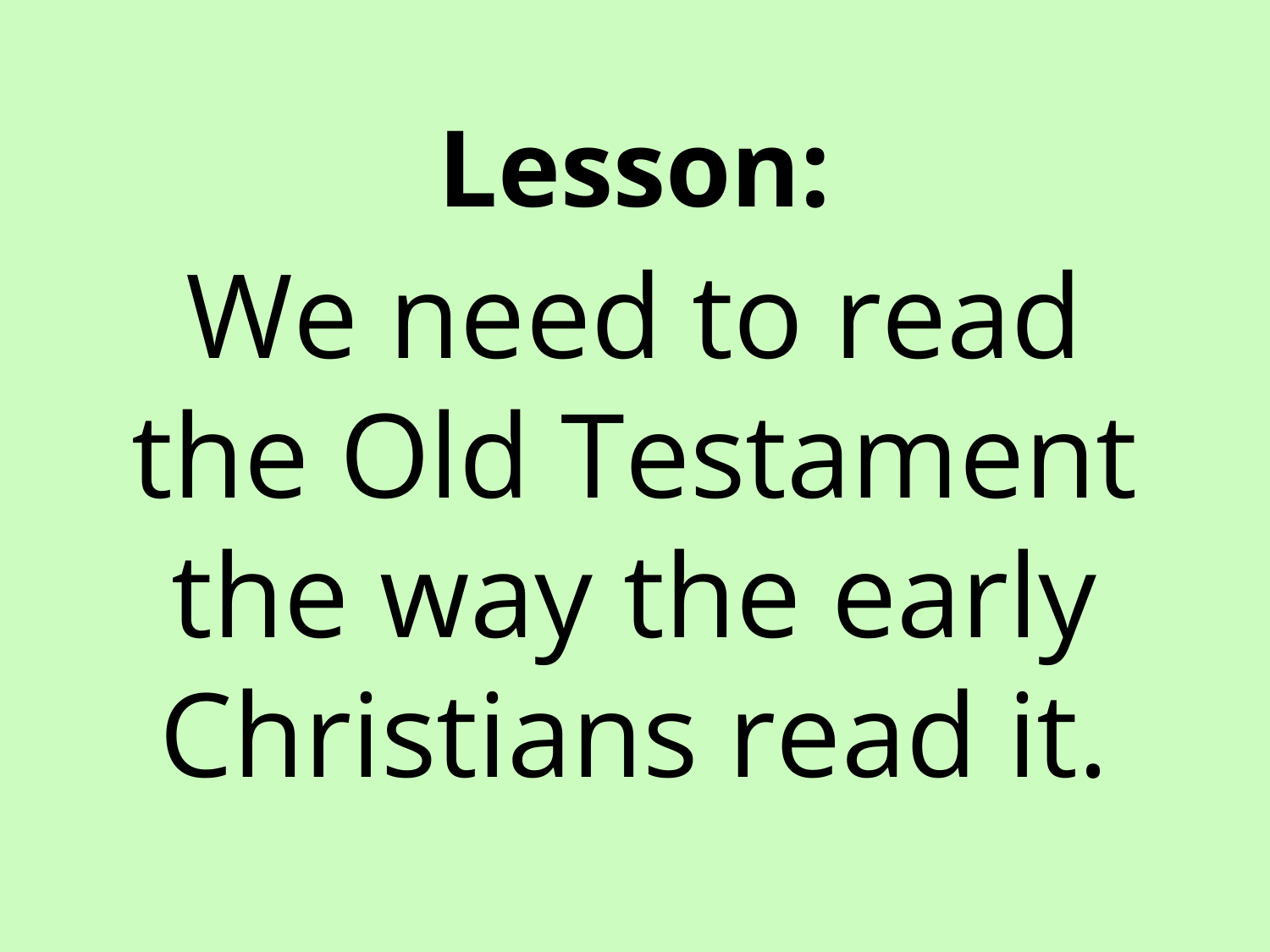

Lesson:
We need to read the Old Testament the way the early Christians read it.